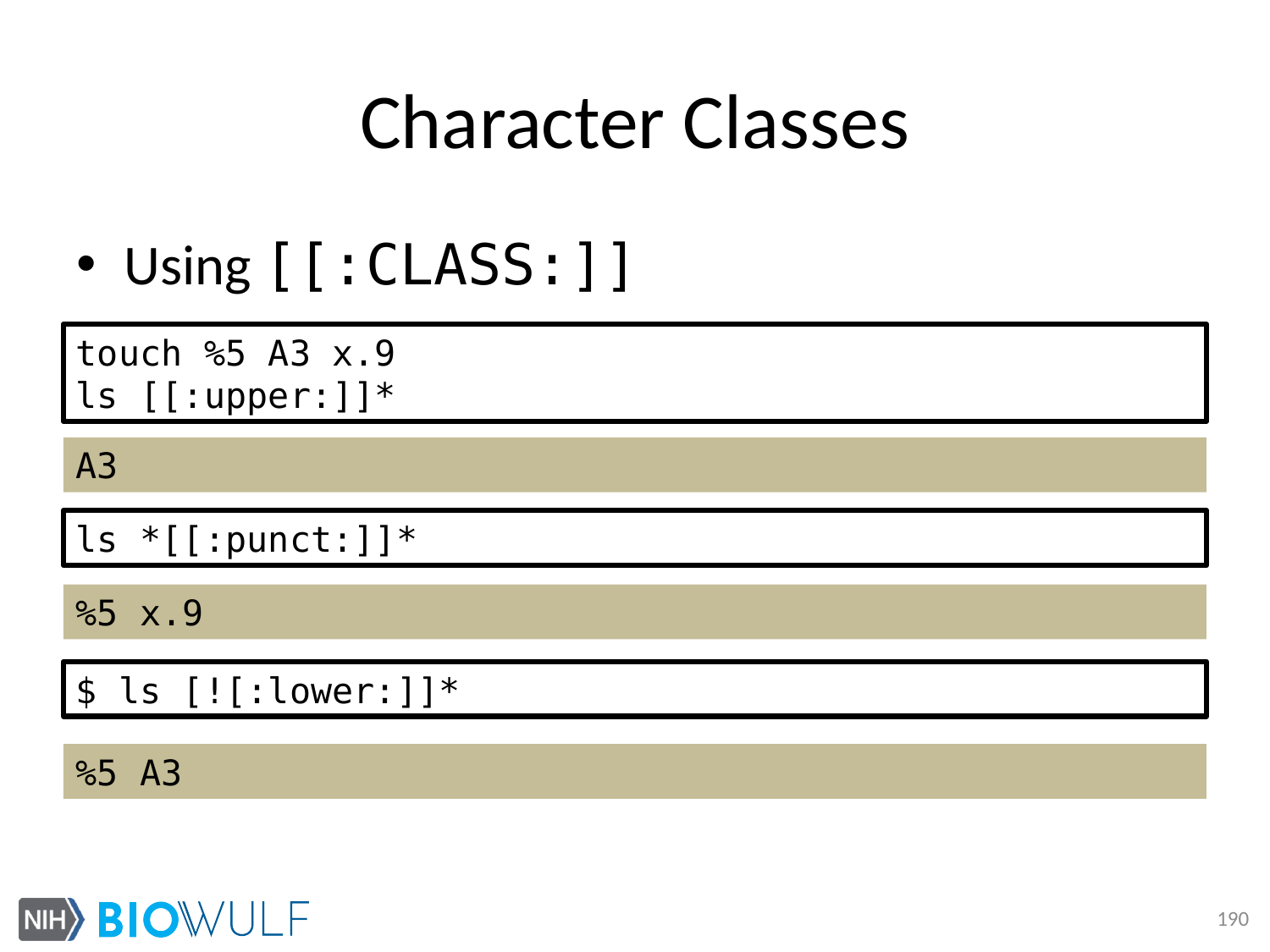

# Character Classes
Using [[:CLASS:]]

touch %5 A3 x.9
ls [[:upper:]]*
A3
ls *[[:punct:]]*
%5 x.9
$ ls [![:lower:]]*
%5 A3
190